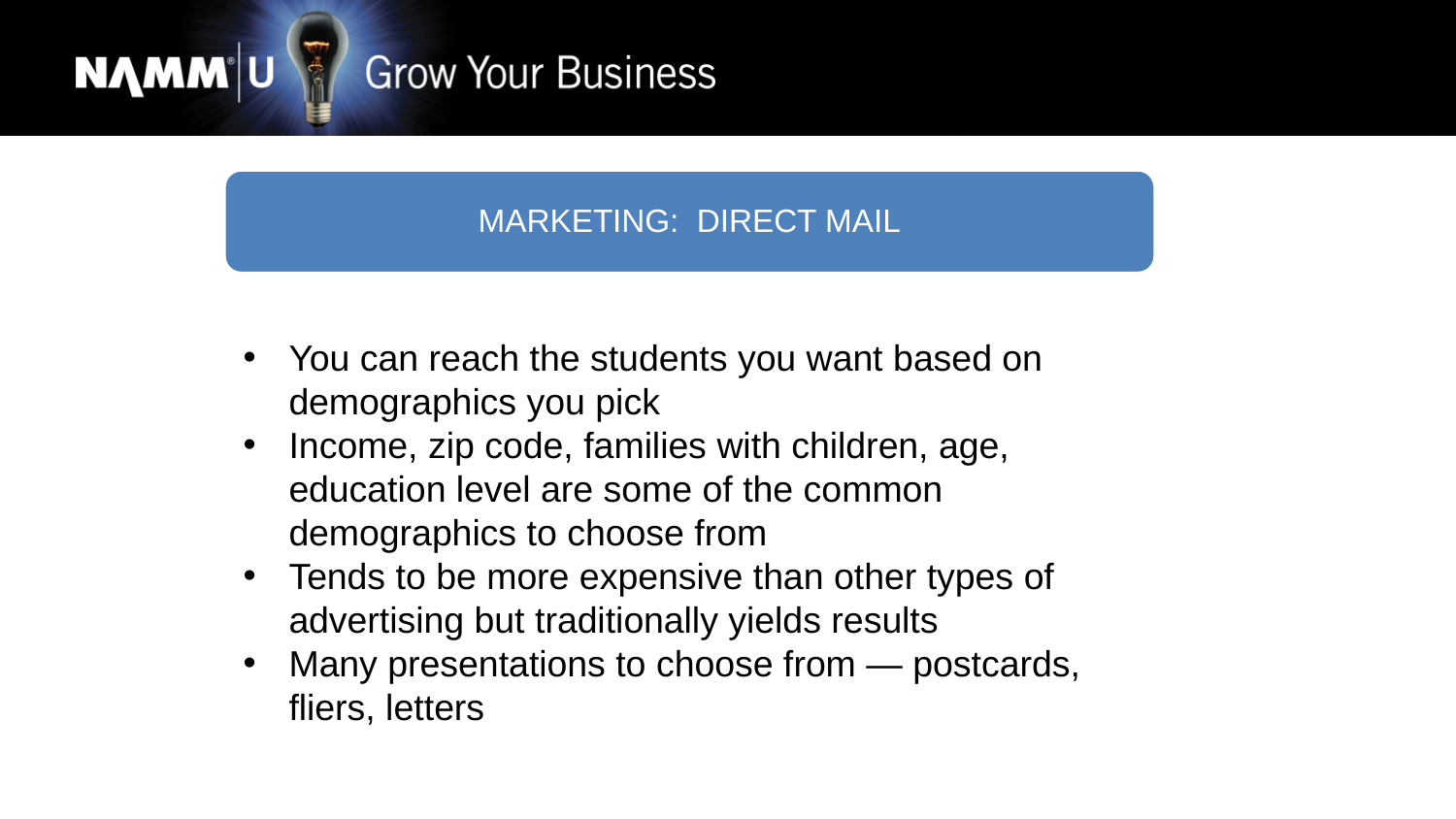

MARKETING:  DIRECT MAIL

You can reach the students you want based on demographics you pick
Income, zip code, families with children, age, education level are some of the common demographics to choose from
Tends to be more expensive than other types of advertising but traditionally yields results
Many presentations to choose from — postcards, fliers, letters